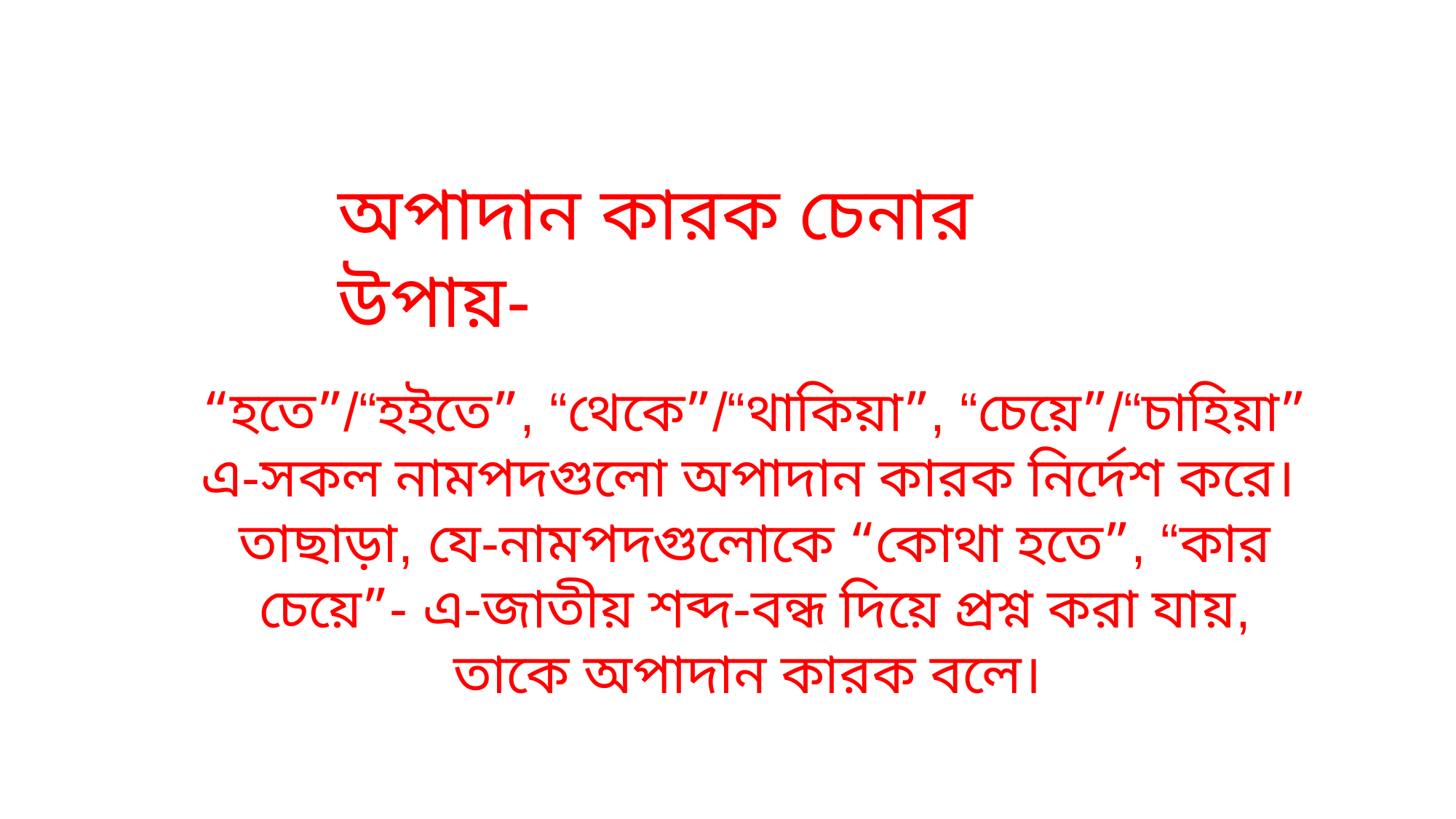

অপাদান কারক চেনার উপায়-
“হতে”/“হইতে”, “থেকে”/“থাকিয়া”, “চেয়ে”/“চাহিয়া” এ-সকল নামপদগুলো অপাদান কারক নির্দেশ করে।
তাছাড়া, যে-নামপদগুলোকে “কোথা হতে”, “কার চেয়ে”- এ-জাতীয় শব্দ-বন্ধ দিয়ে প্রশ্ন করা যায়, তাকে অপাদান কারক বলে।